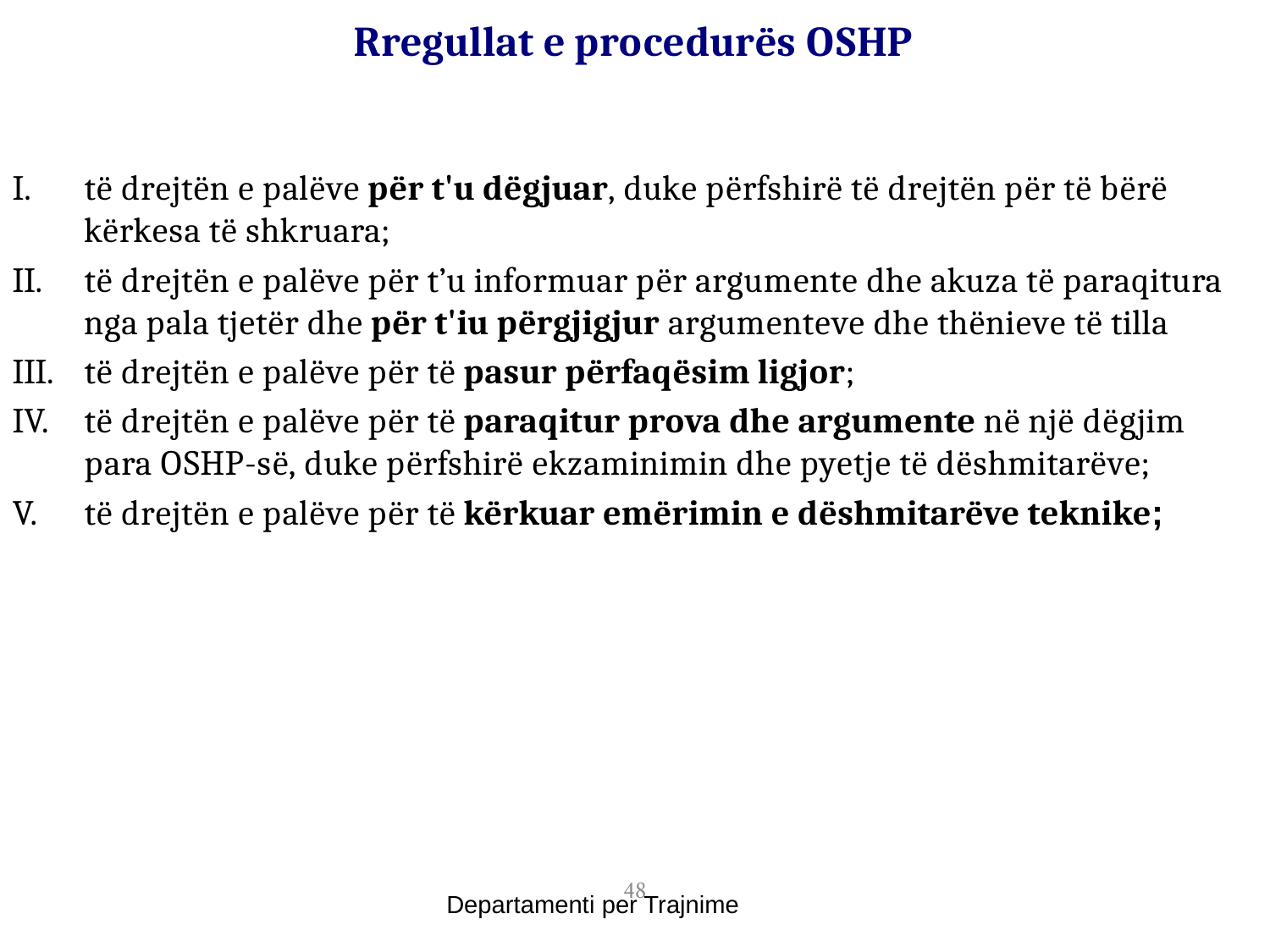

# Rregullat e procedurës OSHP

të drejtën e palëve për t'u dëgjuar, duke përfshirë të drejtën për të bërë kërkesa të shkruara;
të drejtën e palëve për t’u informuar për argumente dhe akuza të paraqitura nga pala tjetër dhe për t'iu përgjigjur argumenteve dhe thënieve të tilla
të drejtën e palëve për të pasur përfaqësim ligjor;
të drejtën e palëve për të paraqitur prova dhe argumente në një dëgjim para OSHP-së, duke përfshirë ekzaminimin dhe pyetje të dëshmitarëve;
të drejtën e palëve për të kërkuar emërimin e dëshmitarëve teknike;

48
Departamenti per Trajnime